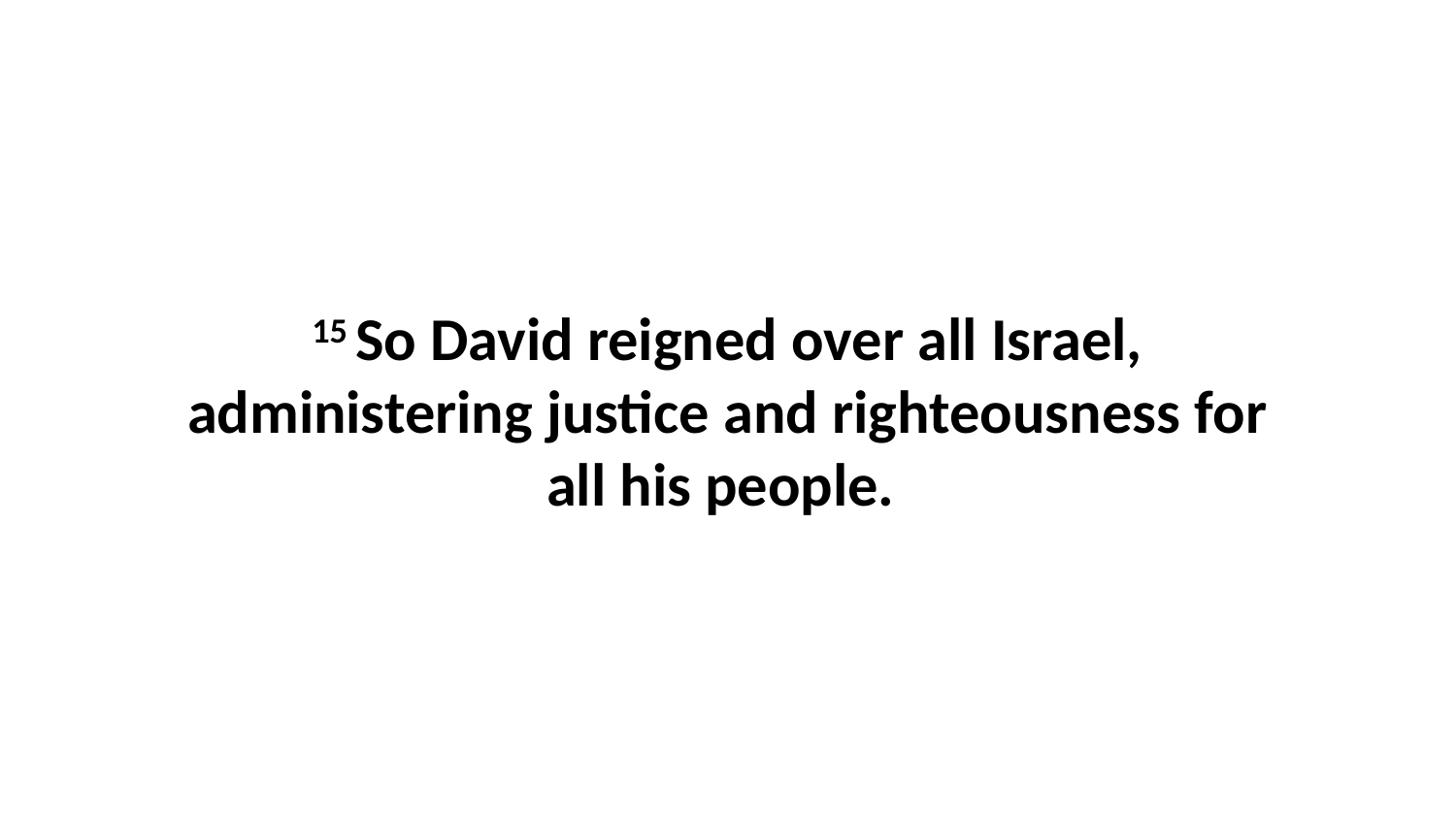

15 So David reigned over all Israel, administering justice and righteousness for all his people.